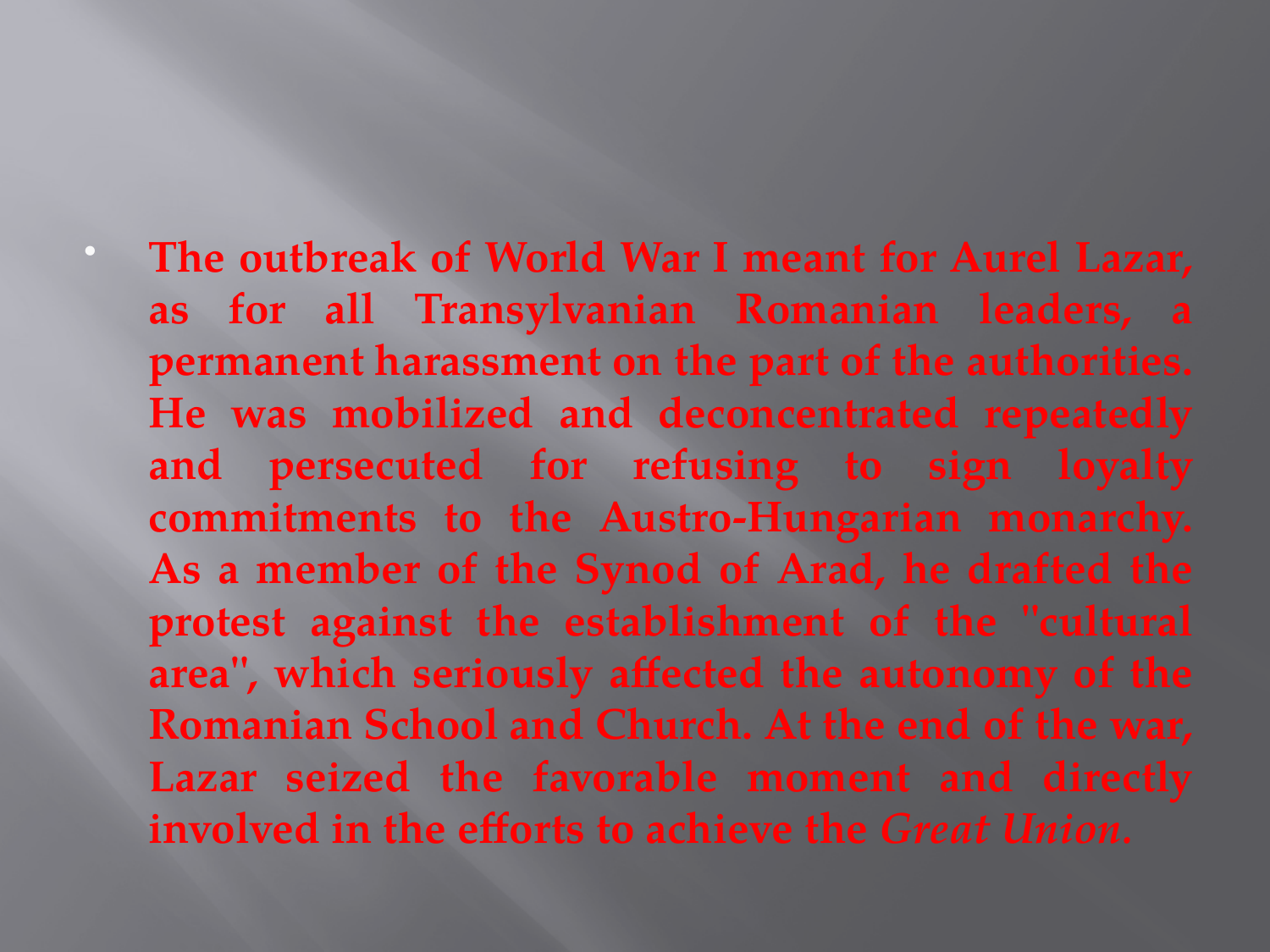

#
The outbreak of World War I meant for Aurel Lazar, as for all Transylvanian Romanian leaders, a permanent harassment on the part of the authorities. He was mobilized and deconcentrated repeatedly and persecuted for refusing to sign loyalty commitments to the Austro-Hungarian monarchy. As a member of the Synod of Arad, he drafted the protest against the establishment of the "cultural area", which seriously affected the autonomy of the Romanian School and Church. At the end of the war, Lazar seized the favorable moment and directly involved in the efforts to achieve the Great Union.